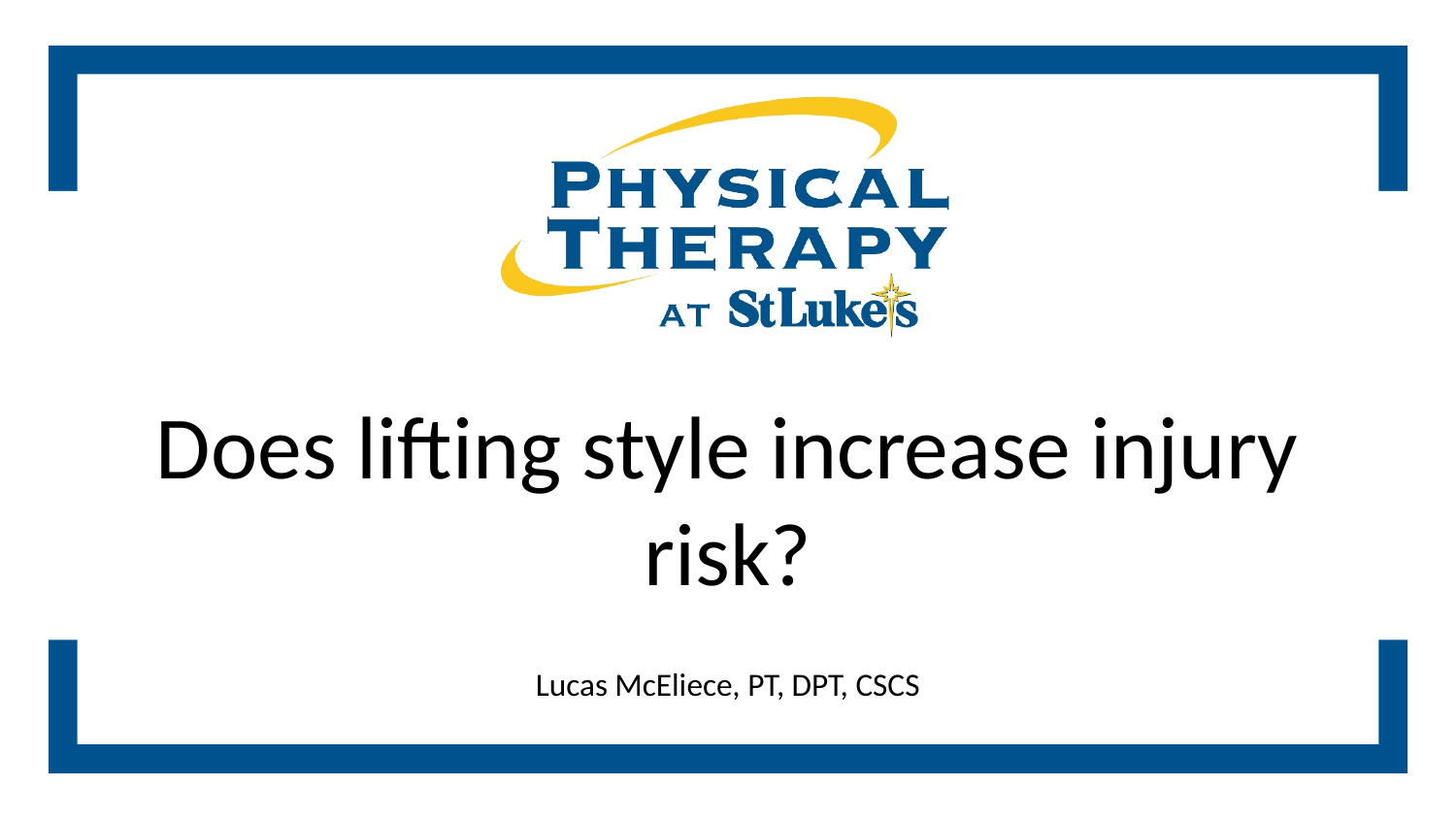

# Does lifting style increase injury risk?
Lucas McEliece, PT, DPT, CSCS